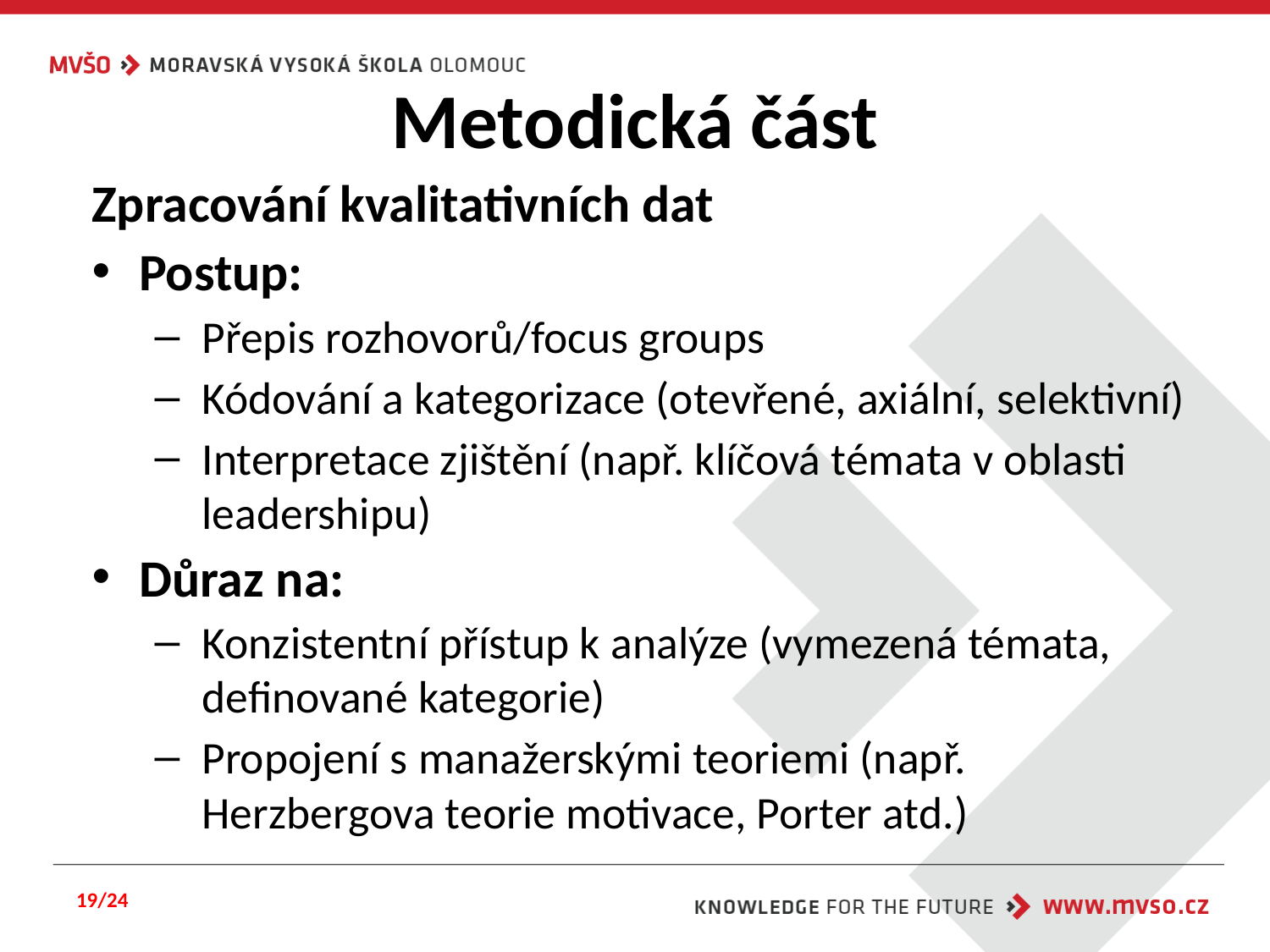

# Metodická část
Zpracování kvalitativních dat
Postup:
Přepis rozhovorů/focus groups
Kódování a kategorizace (otevřené, axiální, selektivní)
Interpretace zjištění (např. klíčová témata v oblasti leadershipu)
Důraz na:
Konzistentní přístup k analýze (vymezená témata, definované kategorie)
Propojení s manažerskými teoriemi (např. Herzbergova teorie motivace, Porter atd.)
19/24